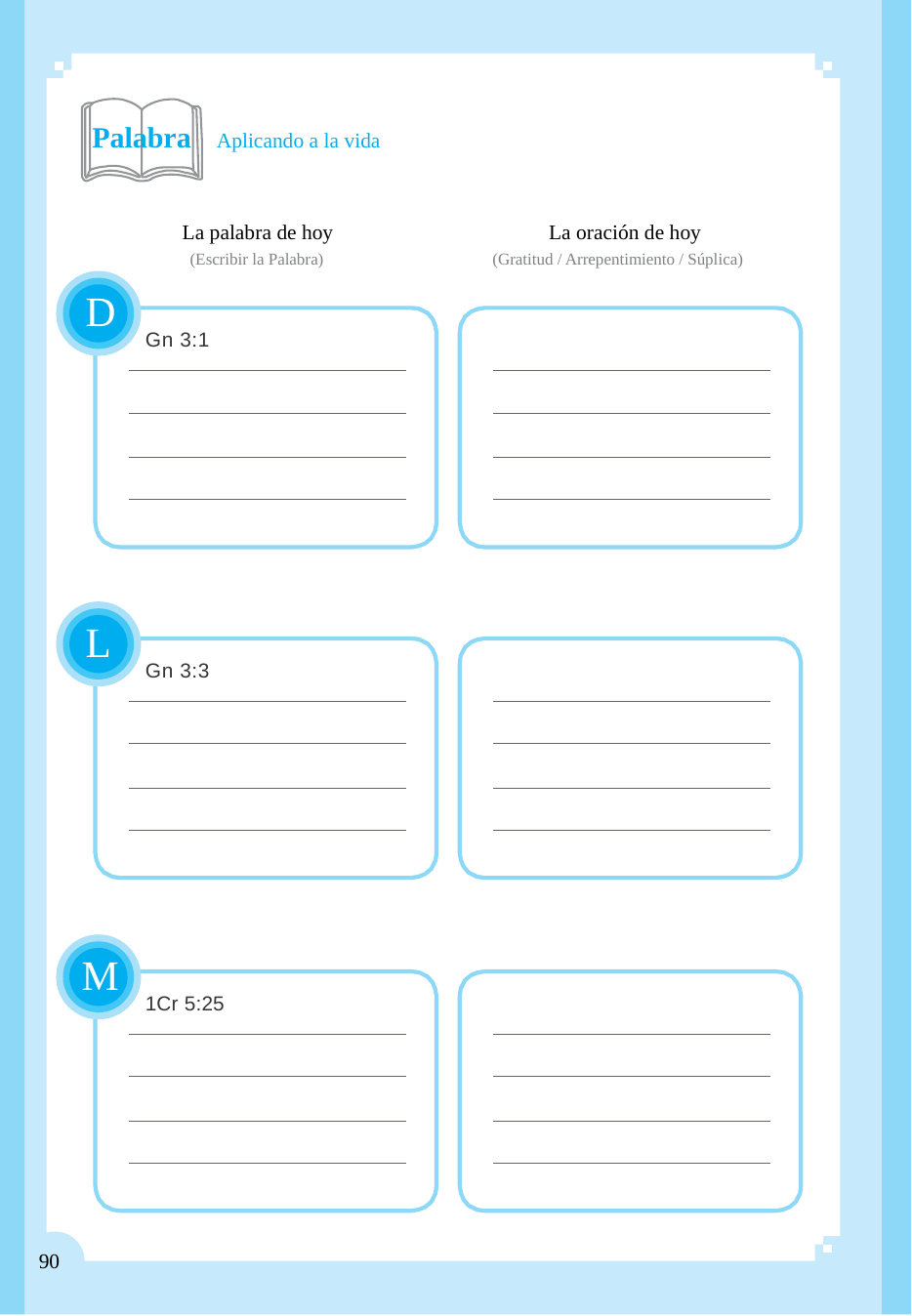

Palabra     Aplicando a la vida

La palabra de hoy
(Escribir la Palabra)
La oración de hoy
(Gratitud / Arrepentimiento / Súplica)

D

Gn 3:1

L

Gn 3:3

M

1Cr 5:25

90